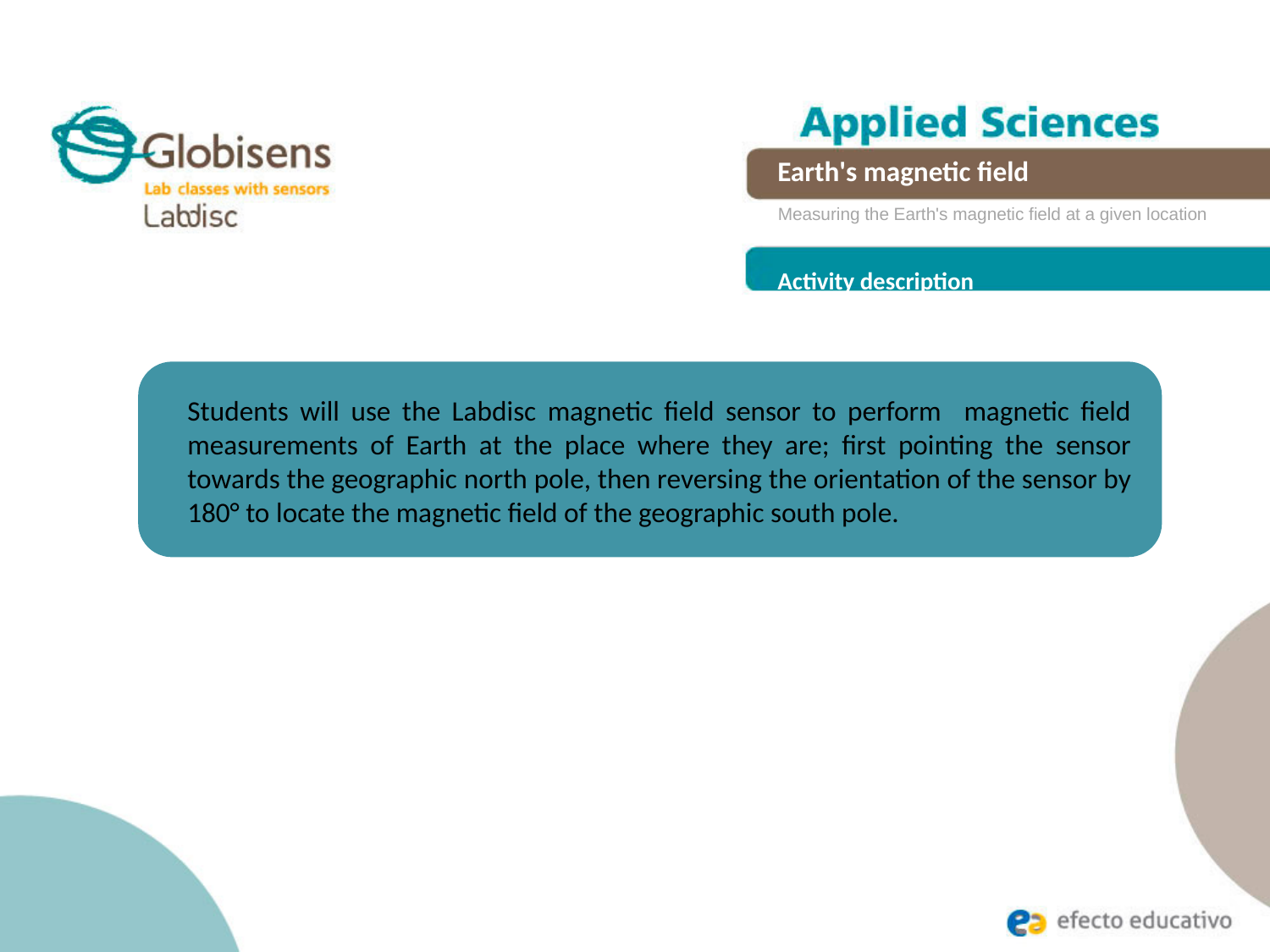

Earth's magnetic field
Measuring the Earth's magnetic field at a given location
Activity description

Students will use the Labdisc magnetic field sensor to perform  magnetic field measurements of Earth at the place where they are; first pointing the sensor towards the geographic north pole, then reversing the orientation of the sensor by 180° to locate the magnetic field of the geographic south pole.